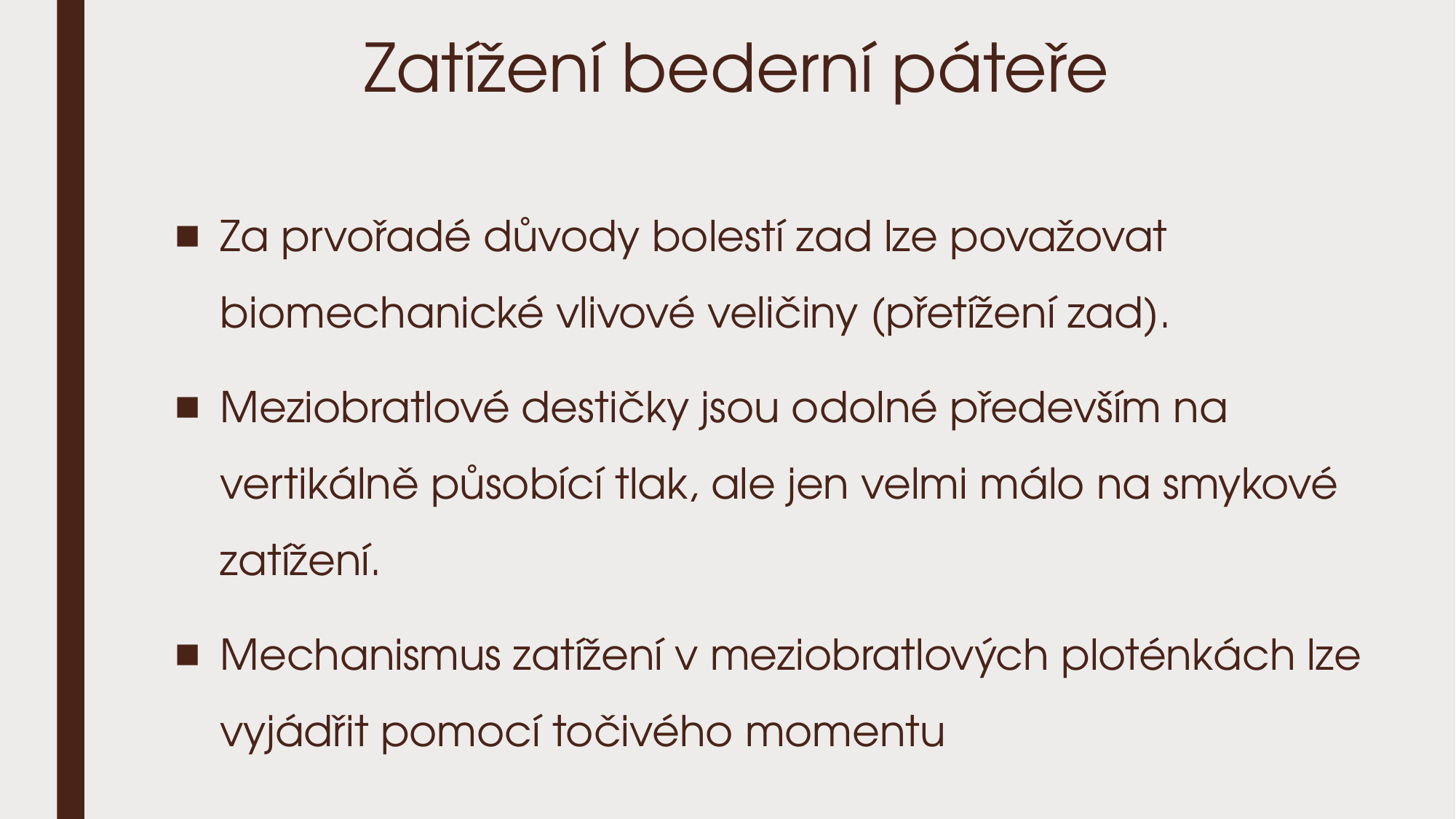

# Zatížení bederní páteře
Za prvořadé důvody bolestí zad lze považovat biomechanické vlivové veličiny (přetížení zad).
Meziobratlové destičky jsou odolné především na vertikálně působící tlak, ale jen velmi málo na smykové zatížení.
Mechanismus zatížení v meziobratlových ploténkách lze vyjádřit pomocí točivého momentu